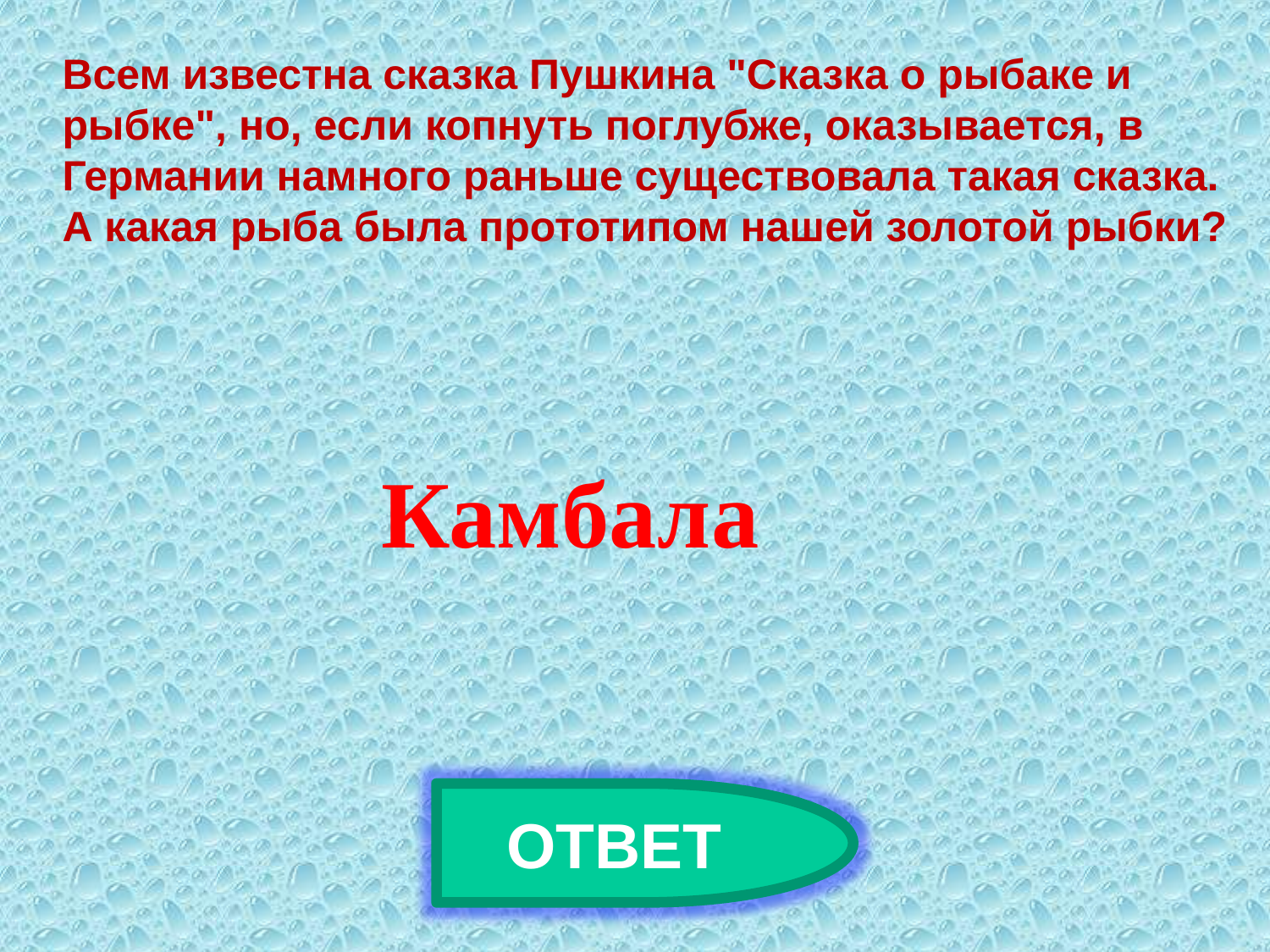

Всем известна сказка Пушкина "Сказка о рыбаке и рыбке", но, если копнуть поглубже, оказывается, в Германии намного раньше существовала такая сказка. А какая рыба была прототипом нашей золотой рыбки?
Камбала
ОТВЕТ